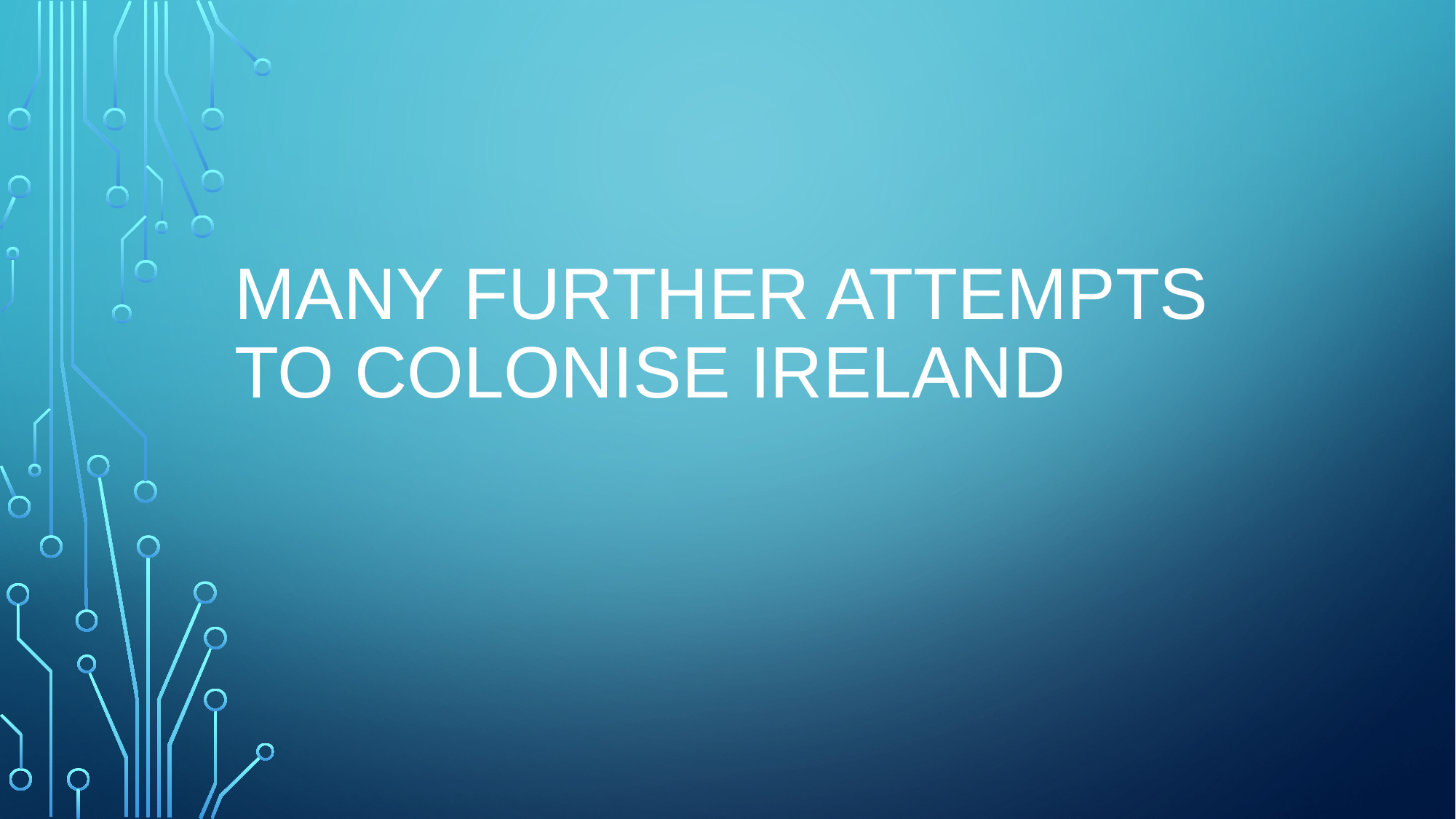

# Many further attempts to colonise Ireland